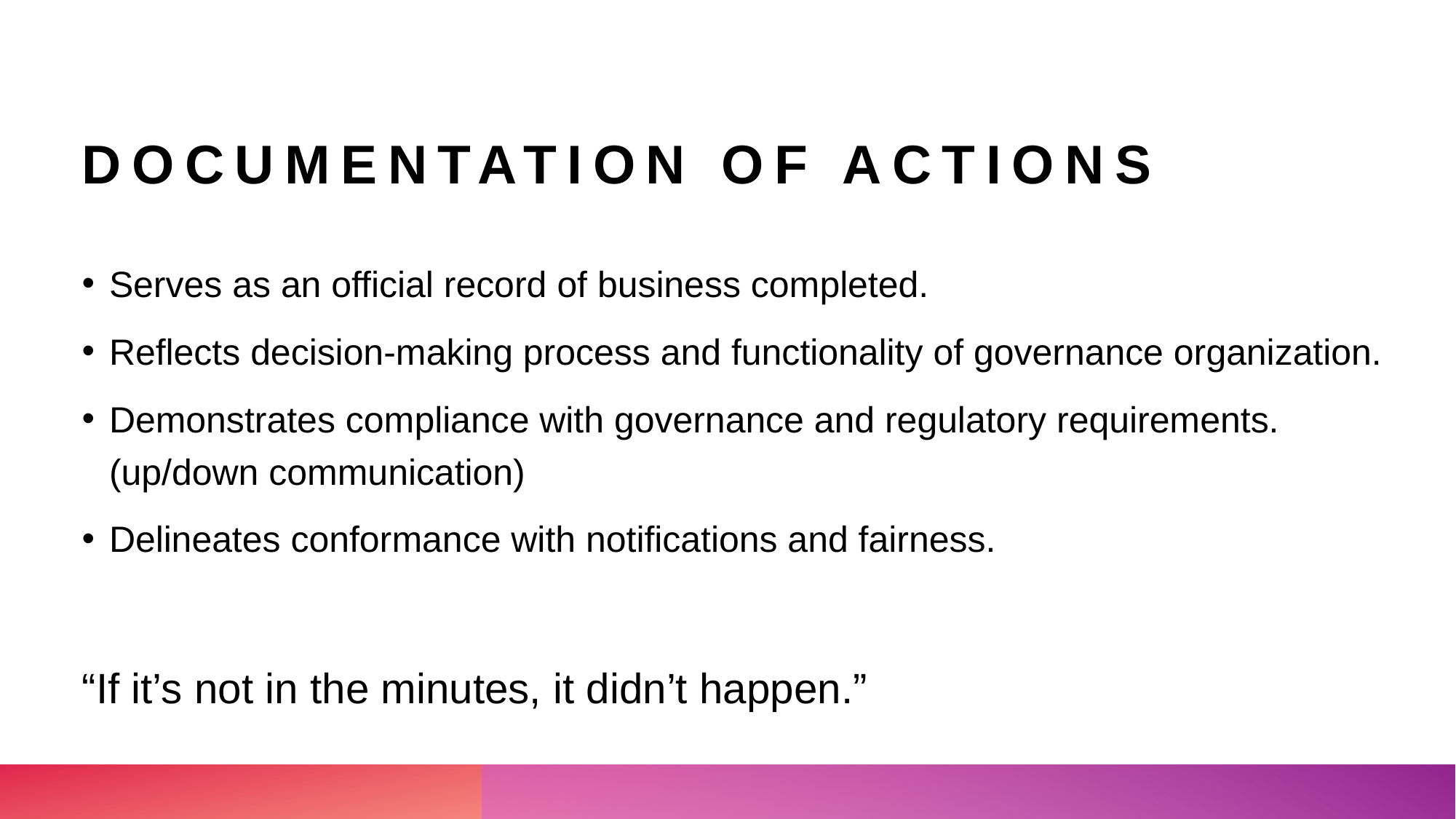

# Documentation of actions
Serves as an official record of business completed.
Reflects decision-making process and functionality of governance organization.
Demonstrates compliance with governance and regulatory requirements. (up/down communication)
Delineates conformance with notifications and fairness.

“If it’s not in the minutes, it didn’t happen.”